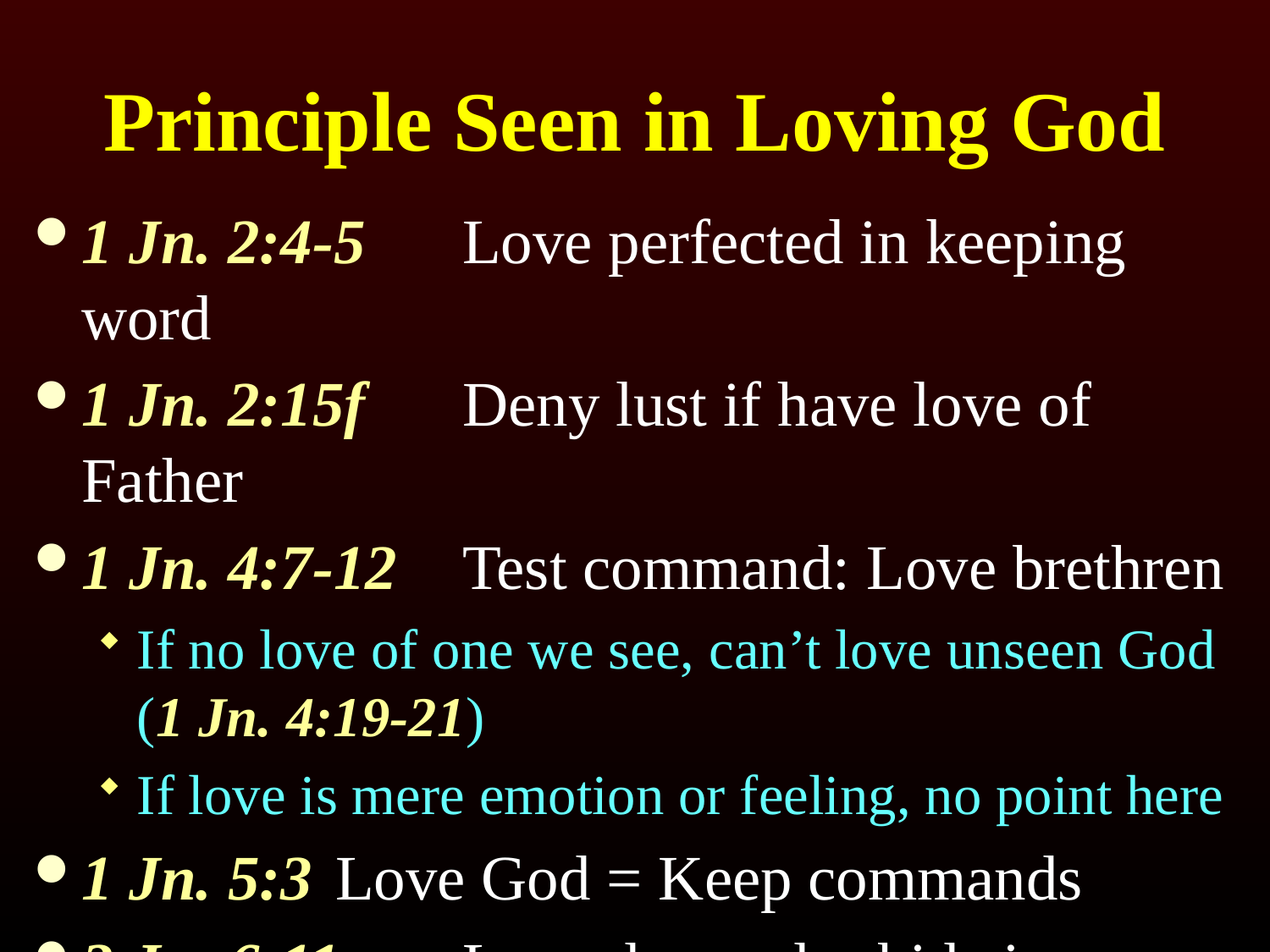

# Principle Seen in Loving God
1 Jn. 2:4-5	Love perfected in keeping word
1 Jn. 2:15f	Deny lust if have love of Father
1 Jn. 4:7-12	Test command: Love brethren
If no love of one we see, can’t love unseen God (1 Jn. 4:19-21)
If love is mere emotion or feeling, no point here
1 Jn. 5:3	Love God = Keep commands
2 Jn. 6-11	Love demands abide in doctrine
No love of God if receive those outside doctrine